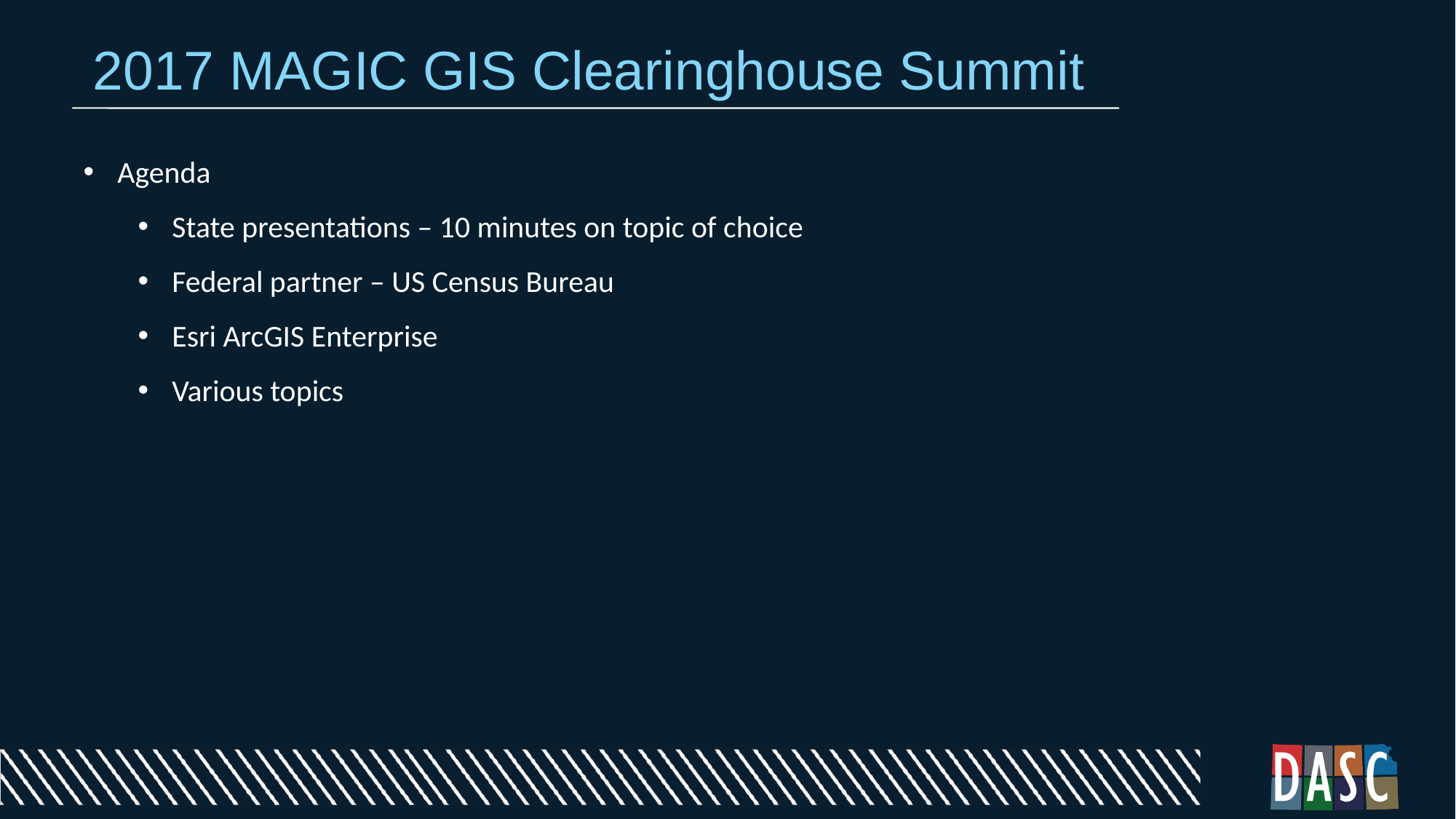

2017 MAGIC GIS Clearinghouse Summit

Agenda
State presentations – 10 minutes on topic of choice
Federal partner – US Census Bureau
Esri ArcGIS Enterprise
Various topics